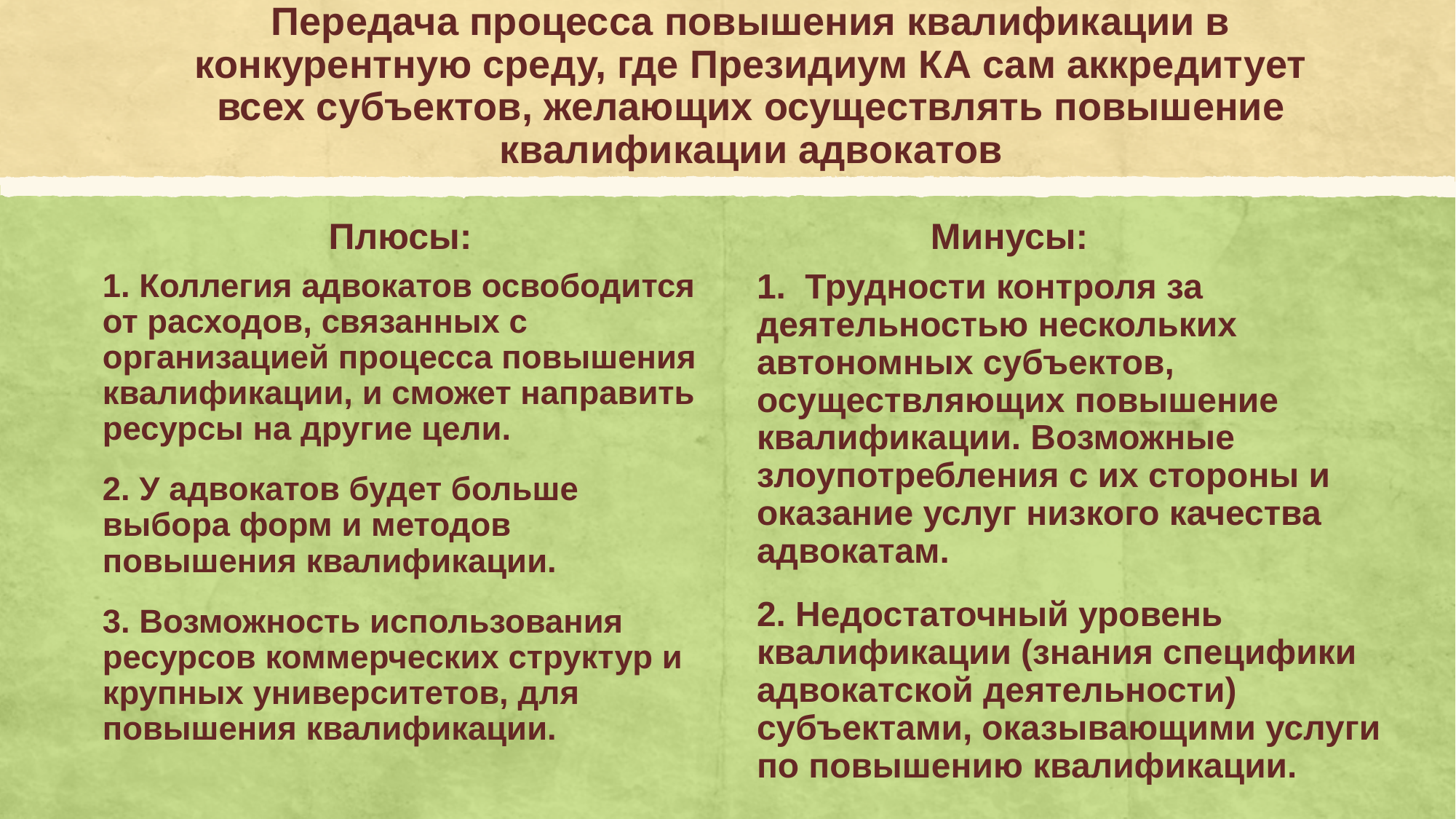

# Передача процесса повышения квалификации в конкурентную среду, где Президиум КА сам аккредитует всех субъектов, желающих осуществлять повышение квалификации адвокатов
Плюсы:
Минусы:
1. Коллегия адвокатов освободится от расходов, связанных с организацией процесса повышения квалификации, и сможет направить ресурсы на другие цели.
2. У адвокатов будет больше выбора форм и методов повышения квалификации.
3. Возможность использования ресурсов коммерческих структур и крупных университетов, для повышения квалификации.
1.  Трудности контроля за деятельностью нескольких автономных субъектов, осуществляющих повышение квалификации. Возможные злоупотребления с их стороны и оказание услуг низкого качества адвокатам.
2. Недостаточный уровень квалификации (знания специфики адвокатской деятельности) субъектами, оказывающими услуги по повышению квалификации.